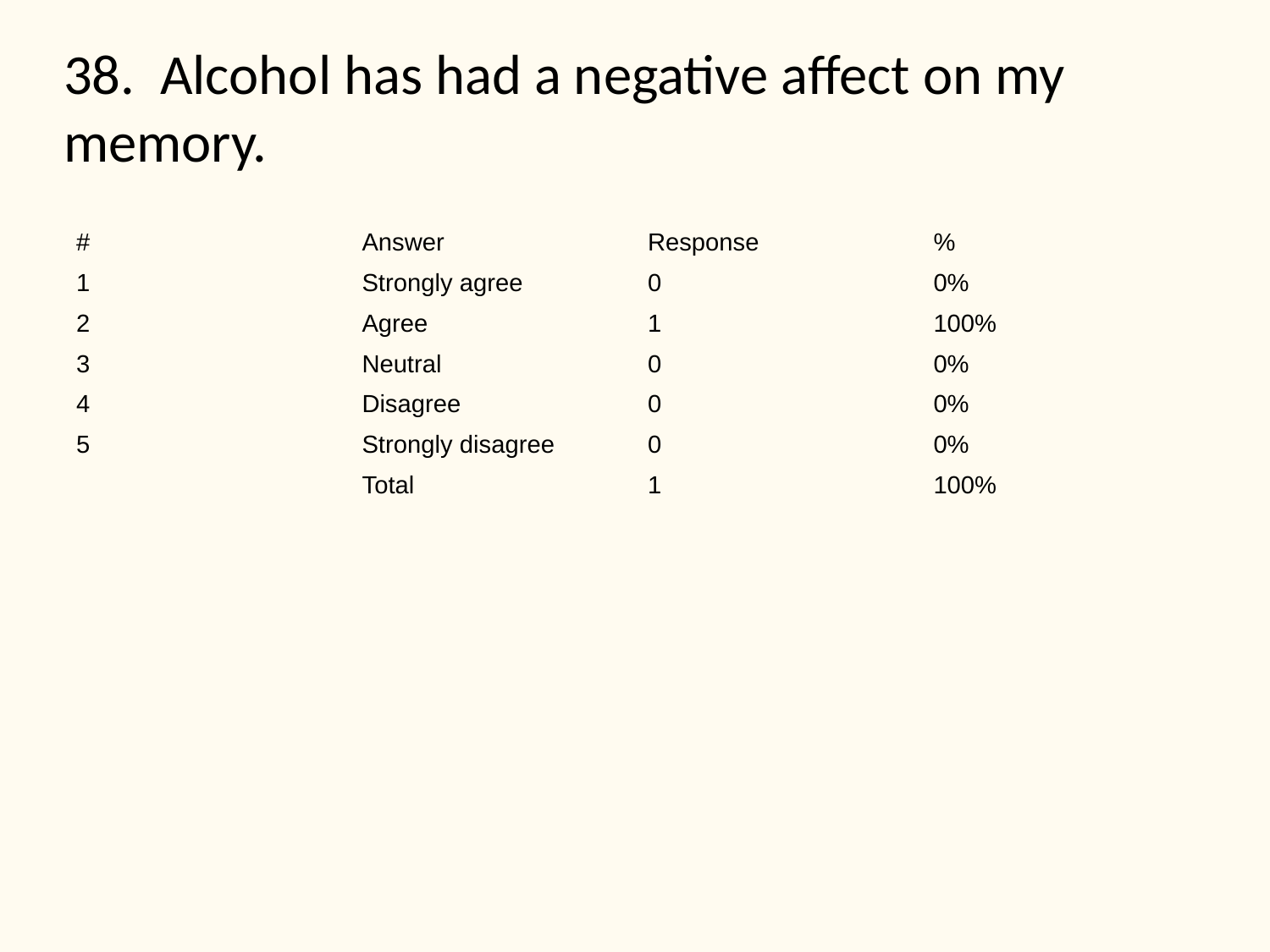

# 38.  Alcohol has had a negative affect on my memory.
| # | Answer | Response | % |
| --- | --- | --- | --- |
| 1 | Strongly agree | 0 | 0% |
| 2 | Agree | 1 | 100% |
| 3 | Neutral | 0 | 0% |
| 4 | Disagree | 0 | 0% |
| 5 | Strongly disagree | 0 | 0% |
|  | Total | 1 | 100% |